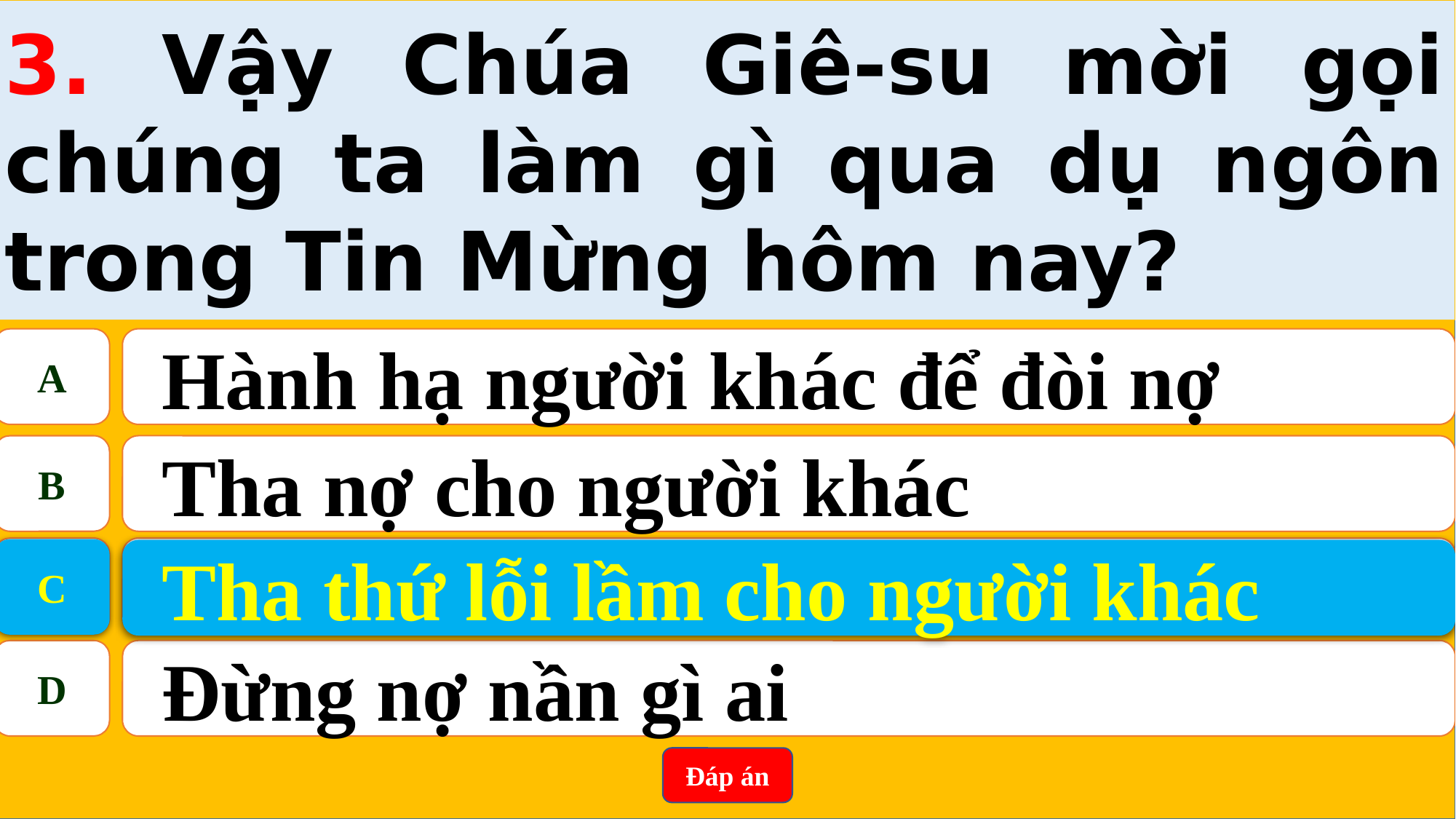

3. Vậy Chúa Giê-su mời gọi chúng ta làm gì qua dụ ngôn trong Tin Mừng hôm nay?
A
Hành hạ người khác để đòi nợ
B
Tha nợ cho người khác
C
Tha thứ lỗi lầm cho người khác
C
Tha thứ lỗi lầm cho người khác
D
Đừng nợ nần gì ai
Đáp án